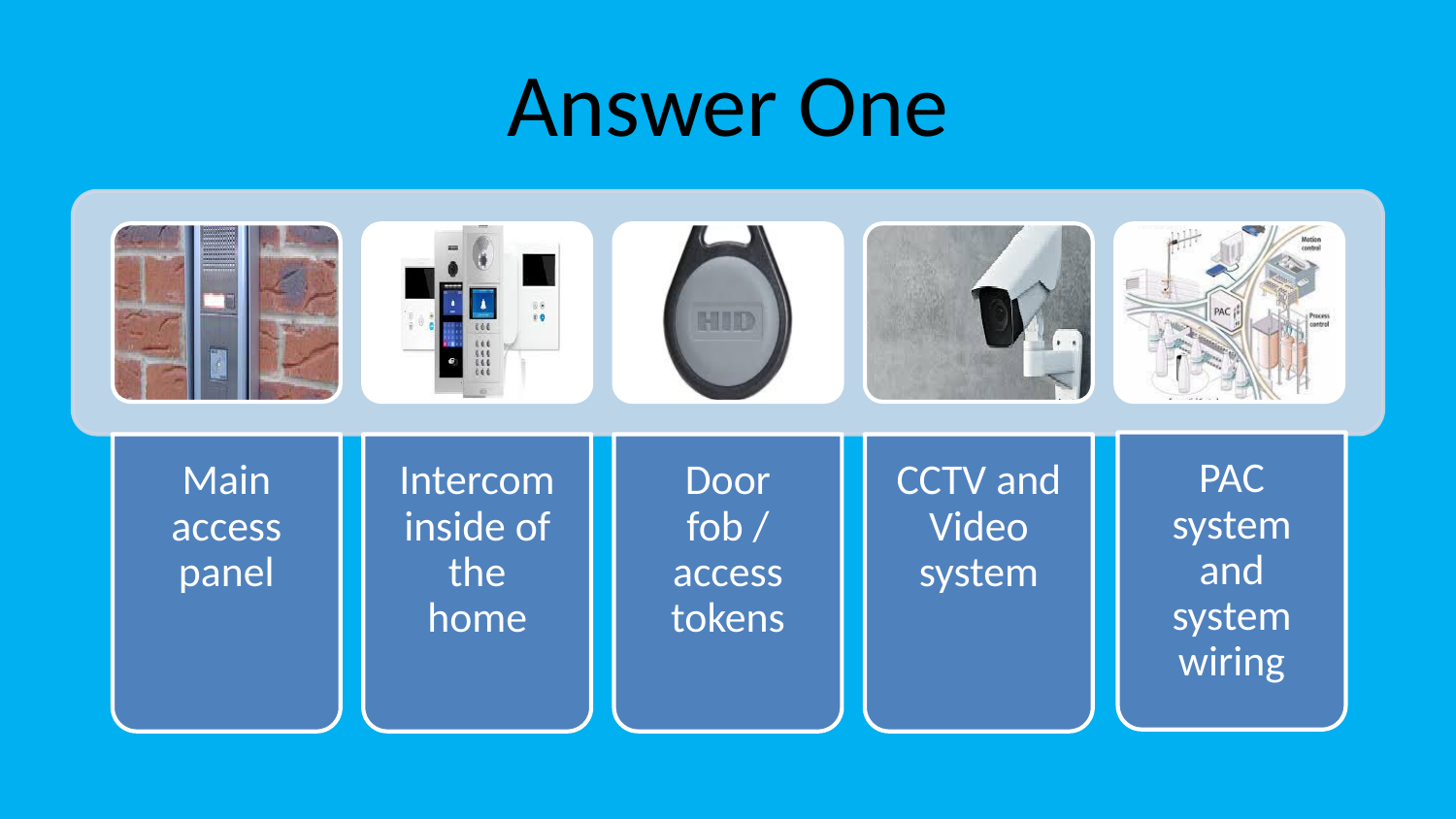

# Answer One
Main access panel
Intercom inside of the home
Door fob / access tokens
CCTV and Video system
PAC system and system wiring